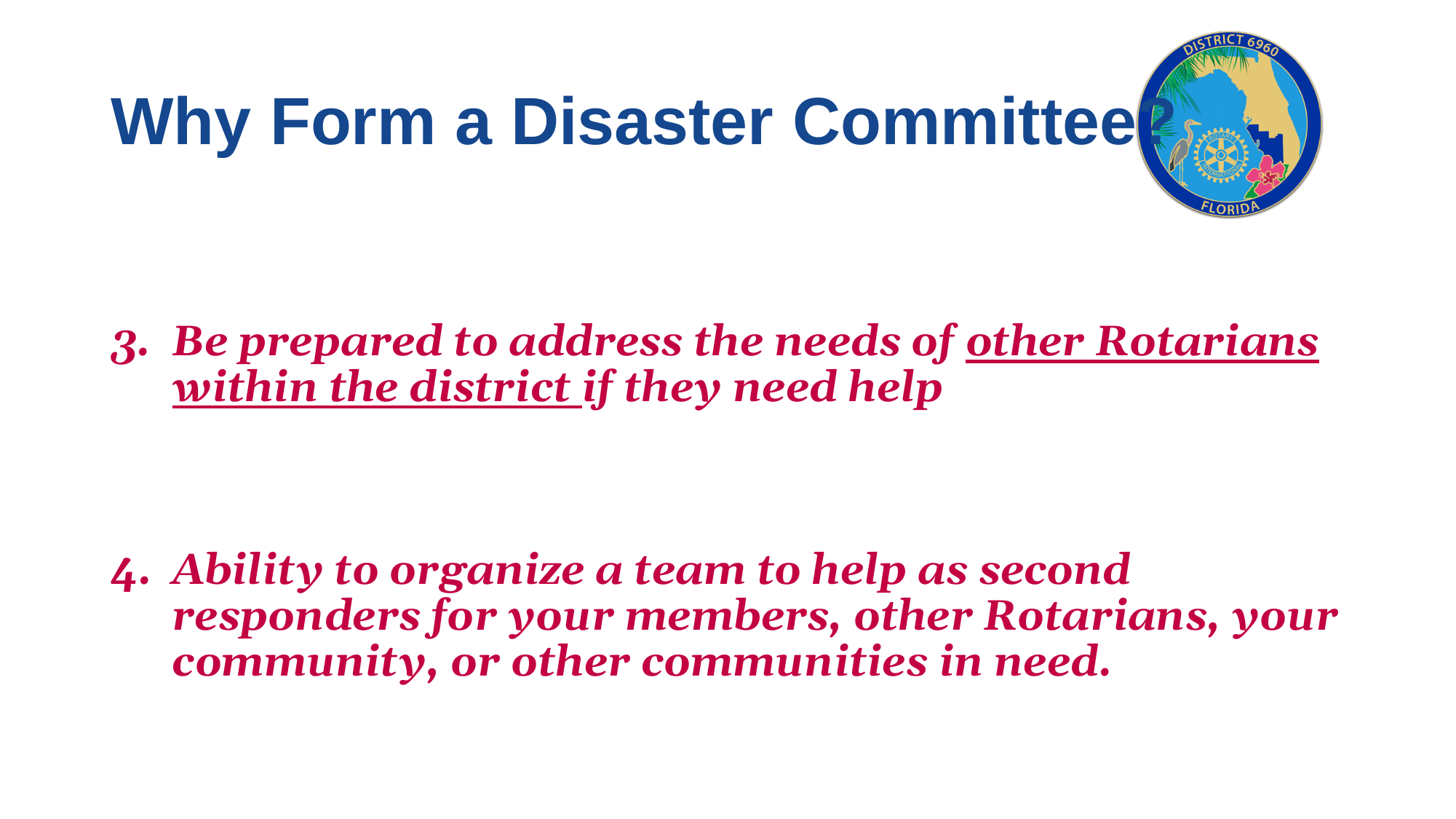

# Why Form a Disaster Committee?
Be prepared to address the needs of other Rotarians within the district if they need help

Ability to organize a team to help as second responders for your members, other Rotarians, your community, or other communities in need.